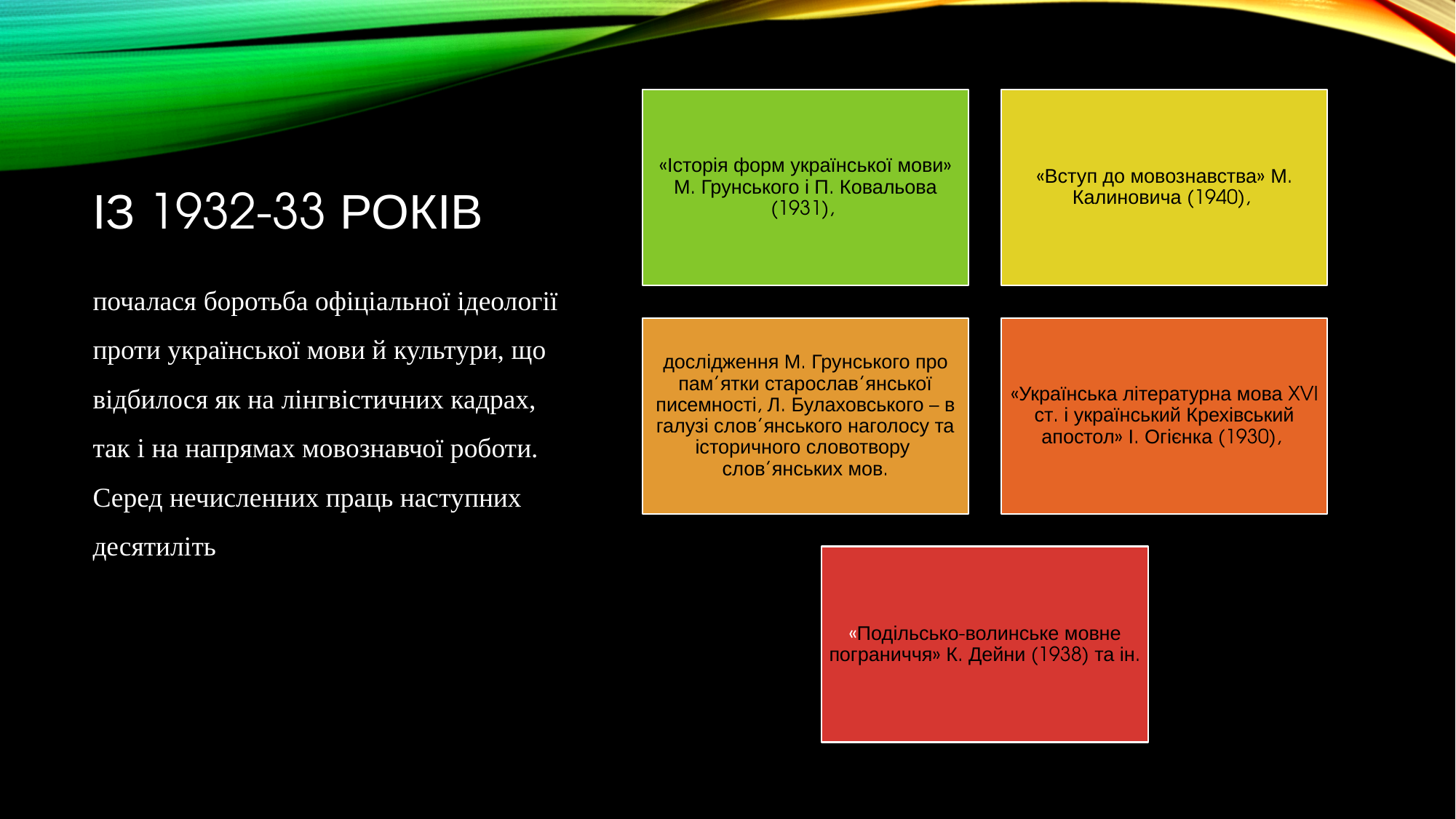

# Із 1932-33 років
«Історія форм української мови» М. Грунського і П. Ковальова (1931),
«Вступ до мовознавства» М. Калиновича (1940),
дослідження М. Грунського про пам’ятки старослав’янської писемності, Л. Булаховського – в галузі слов’янського наголосу та історичного словотвору  слов’янських мов.
«Українська літературна мова XVI ст. і український Крехівський апостол» І. Огієнка (1930),
«Подільсько-волинське мовне пограниччя» К. Дейни (1938) та ін.
почалася боротьба офіціальної ідеології проти української мови й культури, що відбилося як на лінгвістичних кадрах, так і на напрямах мовознавчої роботи. Серед нечисленних праць наступних десятиліть